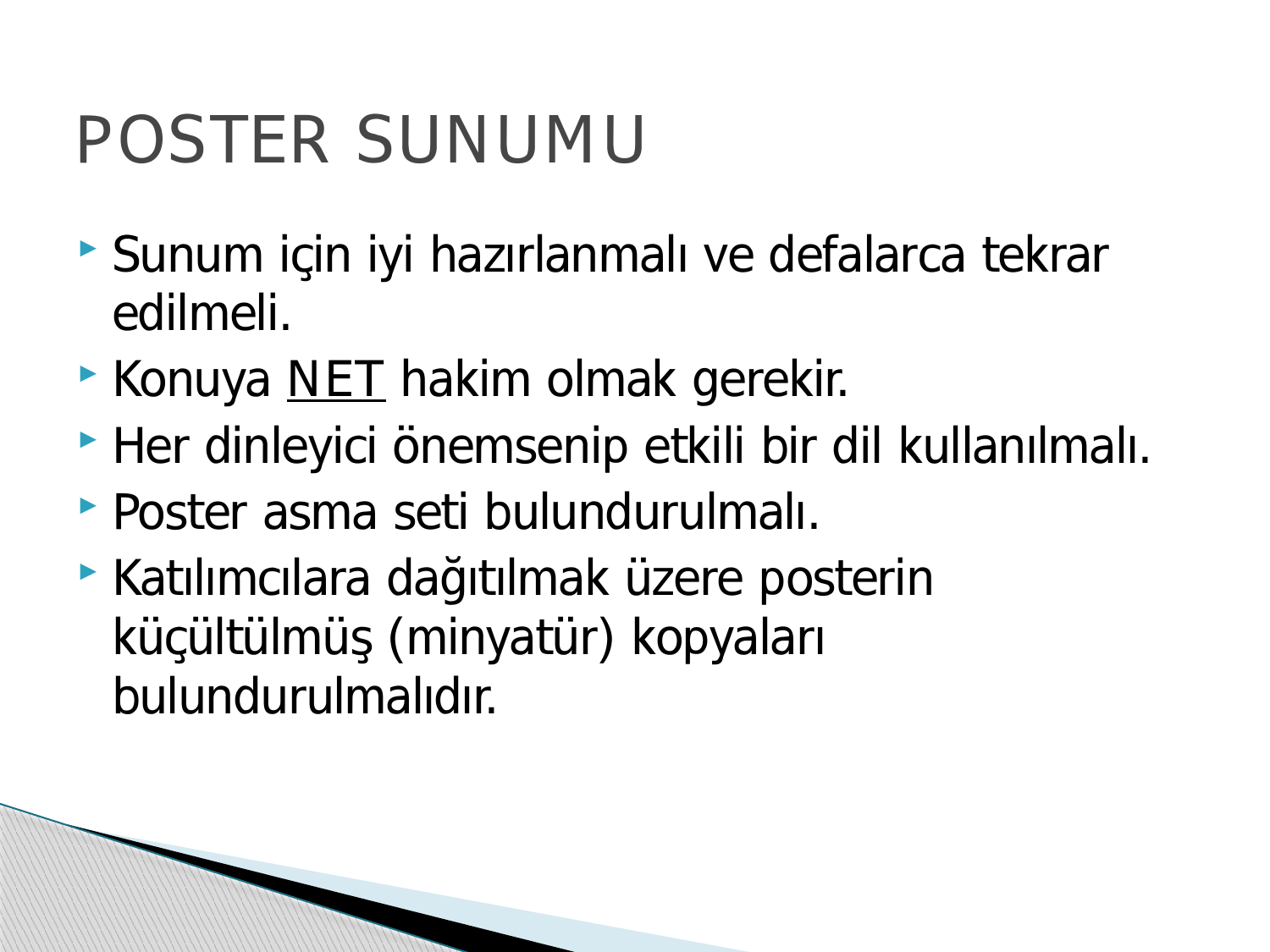

# POSTER SUNUMU
Sunum için iyi hazırlanmalı ve defalarca tekrar edilmeli.
Konuya NET hakim olmak gerekir.
Her dinleyici önemsenip etkili bir dil kullanılmalı.
Poster asma seti bulundurulmalı.
Katılımcılara dağıtılmak üzere posterin küçültülmüş (minyatür) kopyaları bulundurulmalıdır.